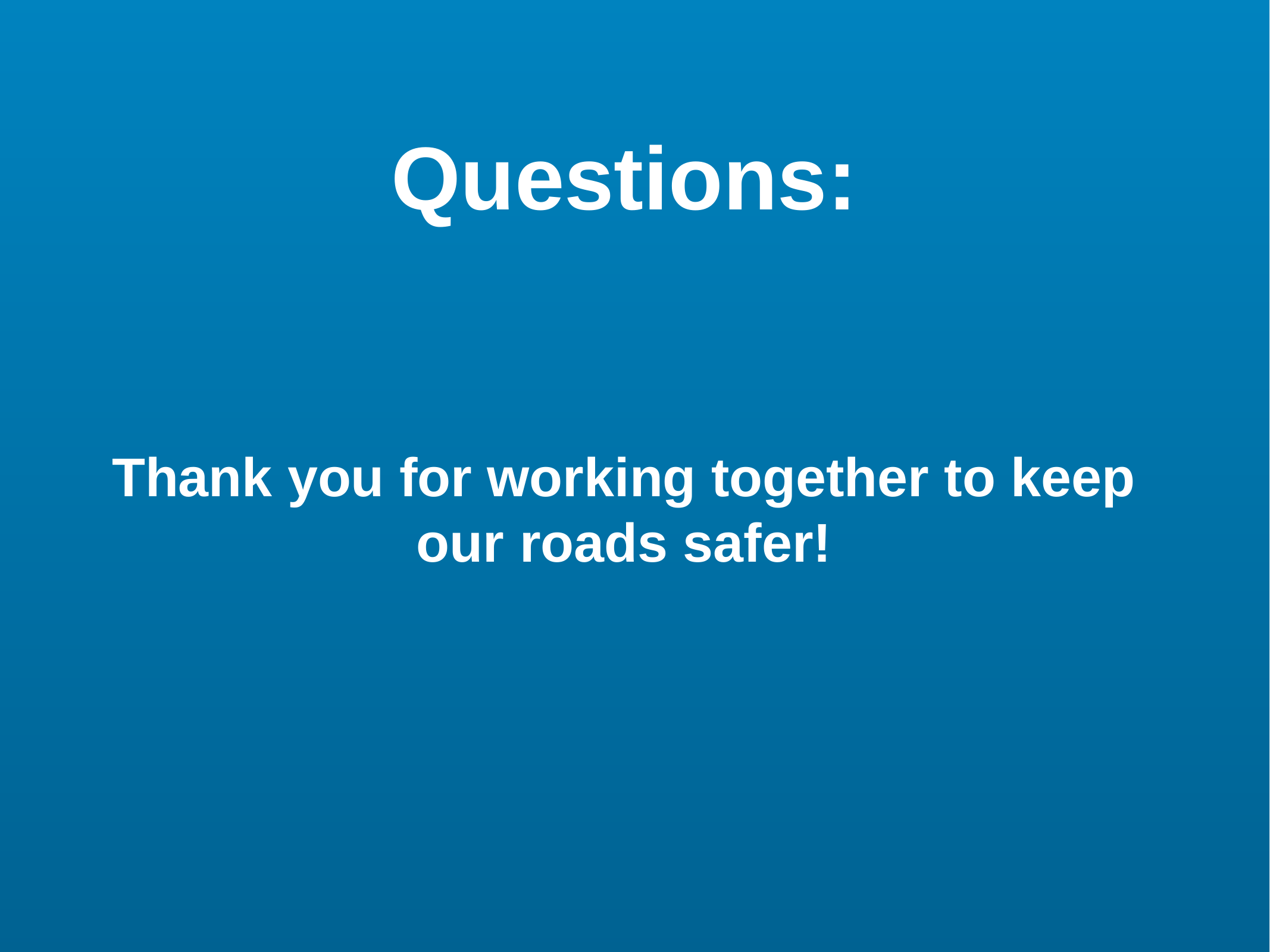

Questions:

Thank you for working together to keep our roads safer!